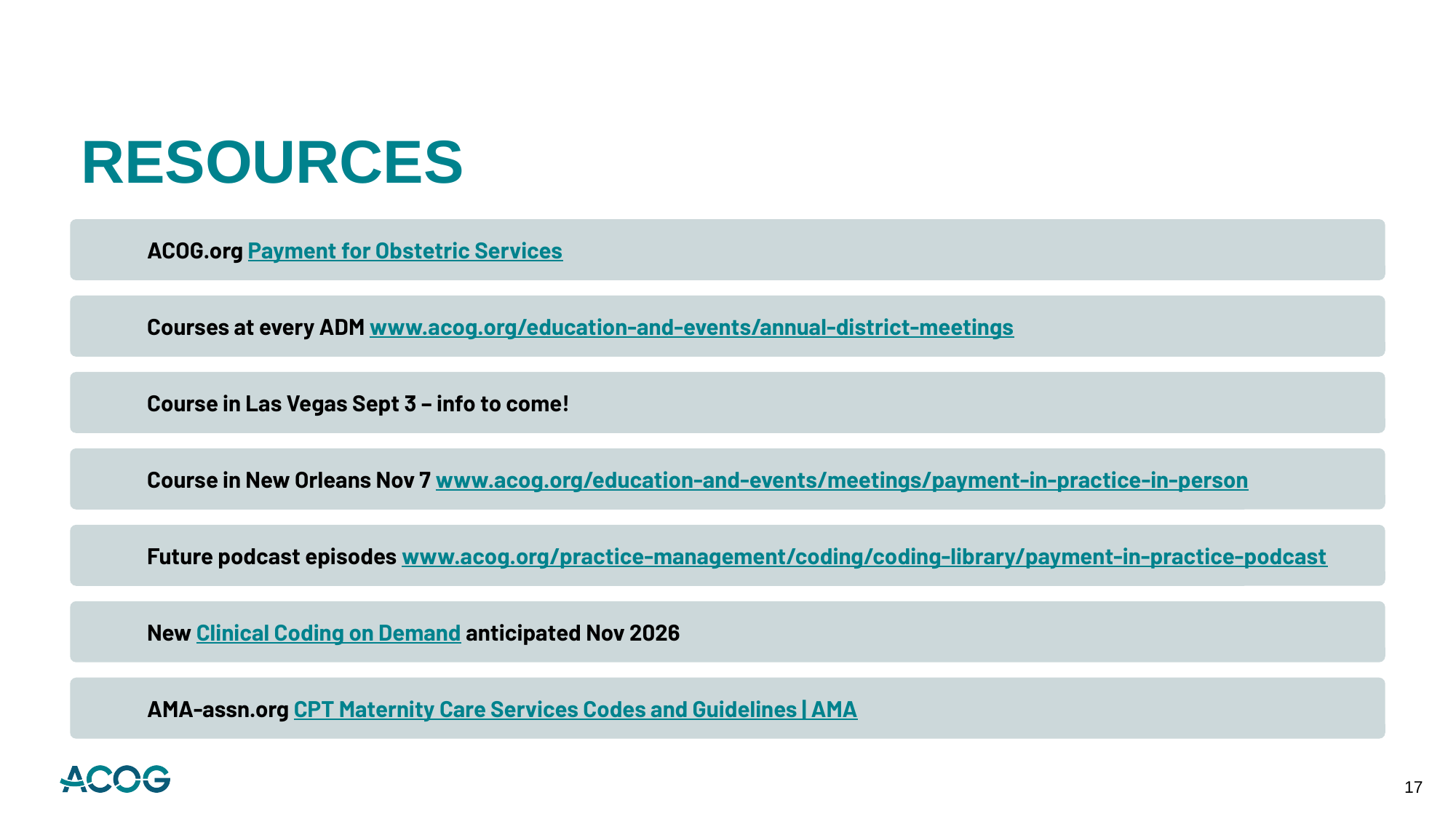

# RESOURCES
ACOG.org Payment for Obstetric Services
Courses at every ADM www.acog.org/education-and-events/annual-district-meetings
Course in Las Vegas Sept 3 – info to come!
Course in New Orleans Nov 7 www.acog.org/education-and-events/meetings/payment-in-practice-in-person
Future podcast episodes www.acog.org/practice-management/coding/coding-library/payment-in-practice-podcast
New Clinical Coding on Demand anticipated Nov 2026
AMA-assn.org CPT Maternity Care Services Codes and Guidelines | AMA
17